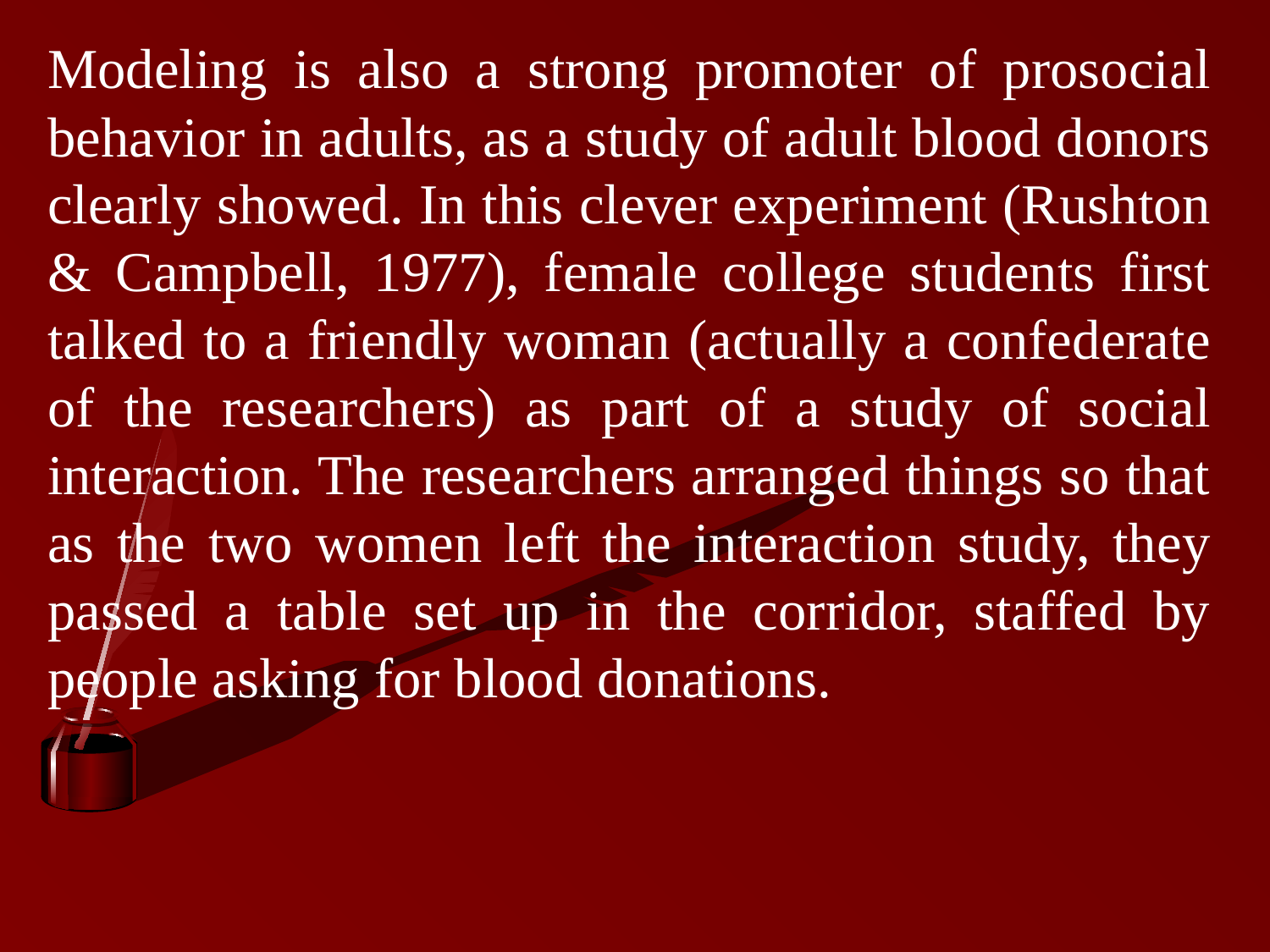

Modeling is also a strong promoter of prosocial behavior in adults, as a study of adult blood donors clearly showed. In this clever experiment (Rushton & Campbell, 1977), female college students first talked to a friendly woman (actually a confederate of the researchers) as part of a study of social interaction. The researchers arranged things so that as the two women left the interaction study, they passed a table set up in the corridor, staffed by people asking for blood donations.